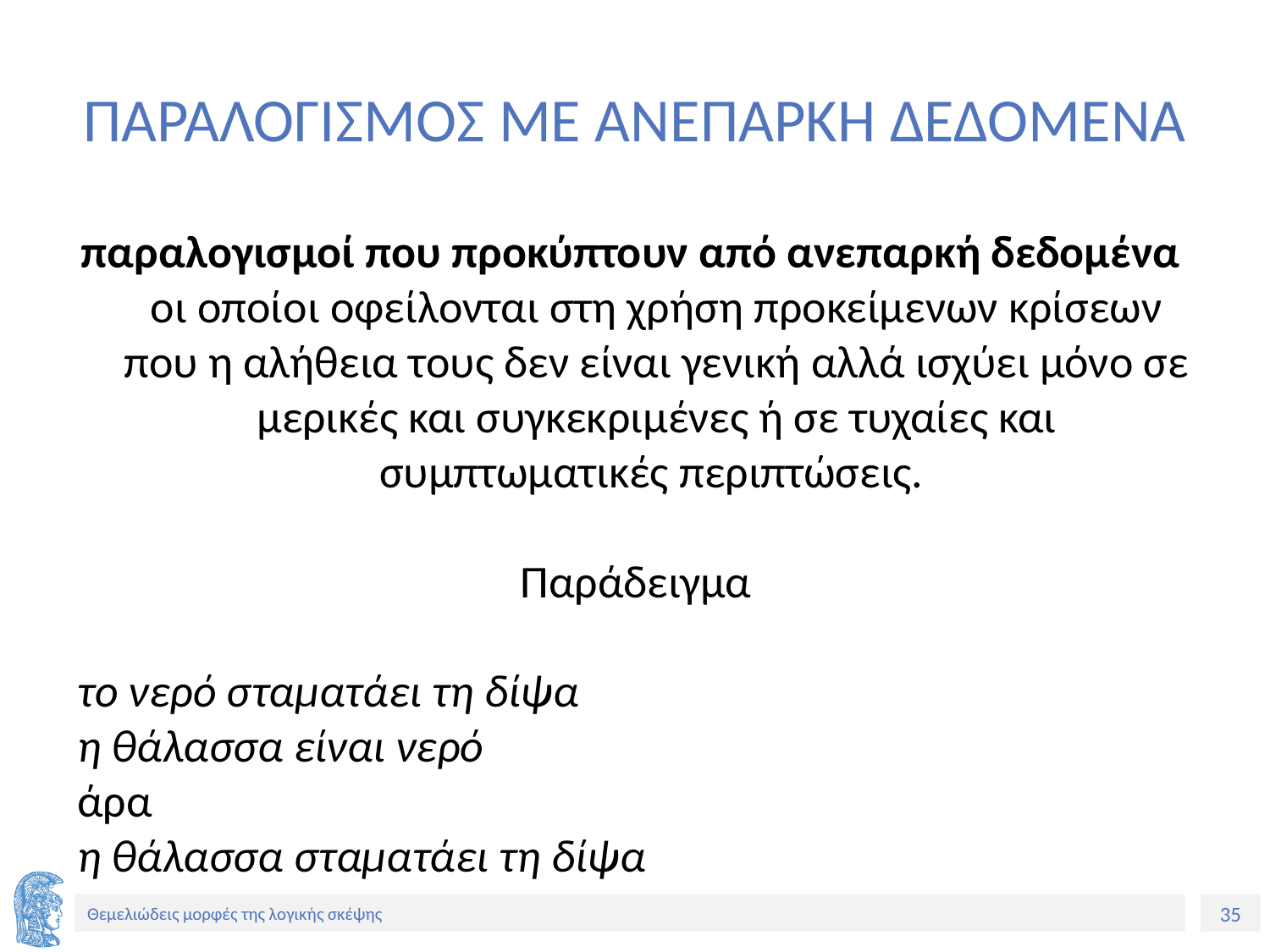

# ΠΑΡΑΛΟΓΙΣΜΟΣ ΜΕ ΑΝΕΠΑΡΚΗ ΔΕΔΟΜΕΝΑ
παραλογισμοί που προκύπτουν από ανεπαρκή δεδομένα
οι οποίοι οφείλονται στη χρήση προκείμενων κρίσεων που η αλήθεια τους δεν είναι γενική αλλά ισχύει μόνο σε μερικές και συγκεκριμένες ή σε τυχαίες και συμπτωματικές περιπτώσεις.

Παράδειγμα

το νερό σταματάει τη δίψα
η θάλασσα είναι νερό
άρα
η θάλασσα σταματάει τη δίψα